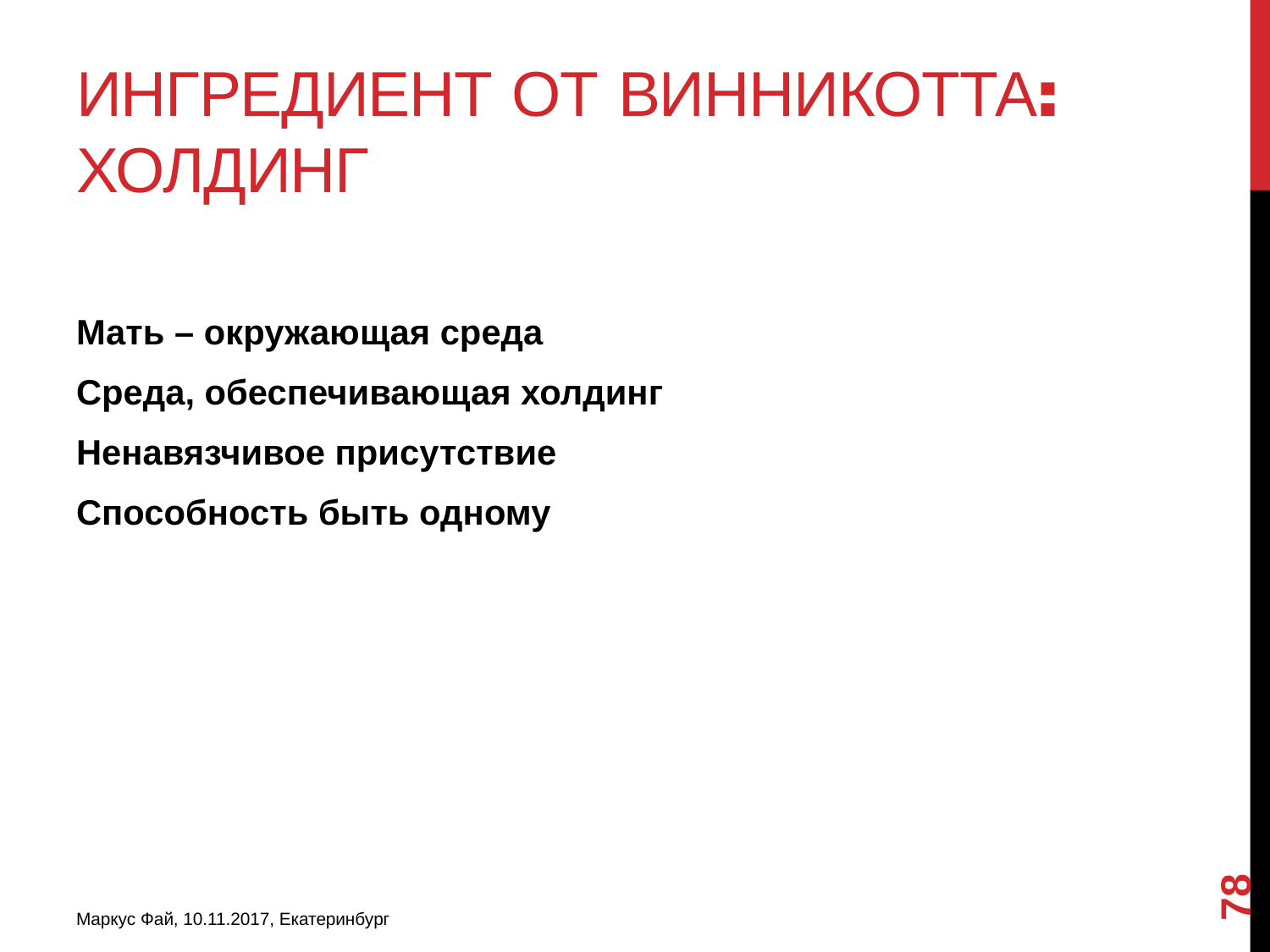

# Ингредиент от Винникотта: Холдинг

Мать – окружающая среда
Среда, обеспечивающая холдинг
Ненавязчивое присутствие
Способность быть одному
78
Маркус Фай, 10.11.2017, Екатеринбург